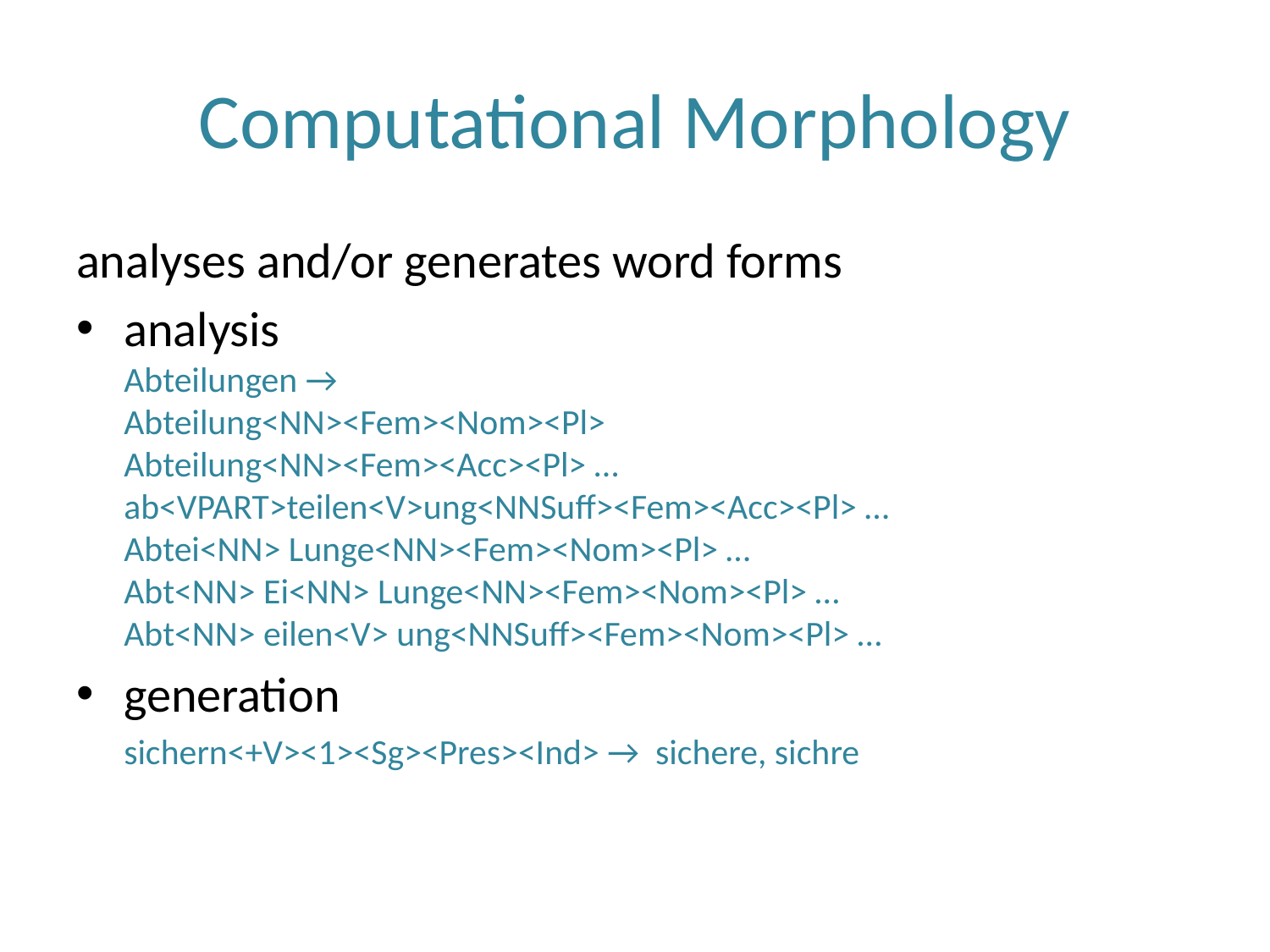

# Computational Morphology
analyses and/or generates word forms
analysis
Abteilungen →
Abteilung<NN><Fem><Nom><Pl>
Abteilung<NN><Fem><Acc><Pl> …
ab<VPART>teilen<V>ung<NNSuff><Fem><Acc><Pl> …
Abtei<NN> Lunge<NN><Fem><Nom><Pl> …
Abt<NN> Ei<NN> Lunge<NN><Fem><Nom><Pl> …
Abt<NN> eilen<V> ung<NNSuff><Fem><Nom><Pl> …
generation
	sichern<+V><1><Sg><Pres><Ind> →  sichere, sichre